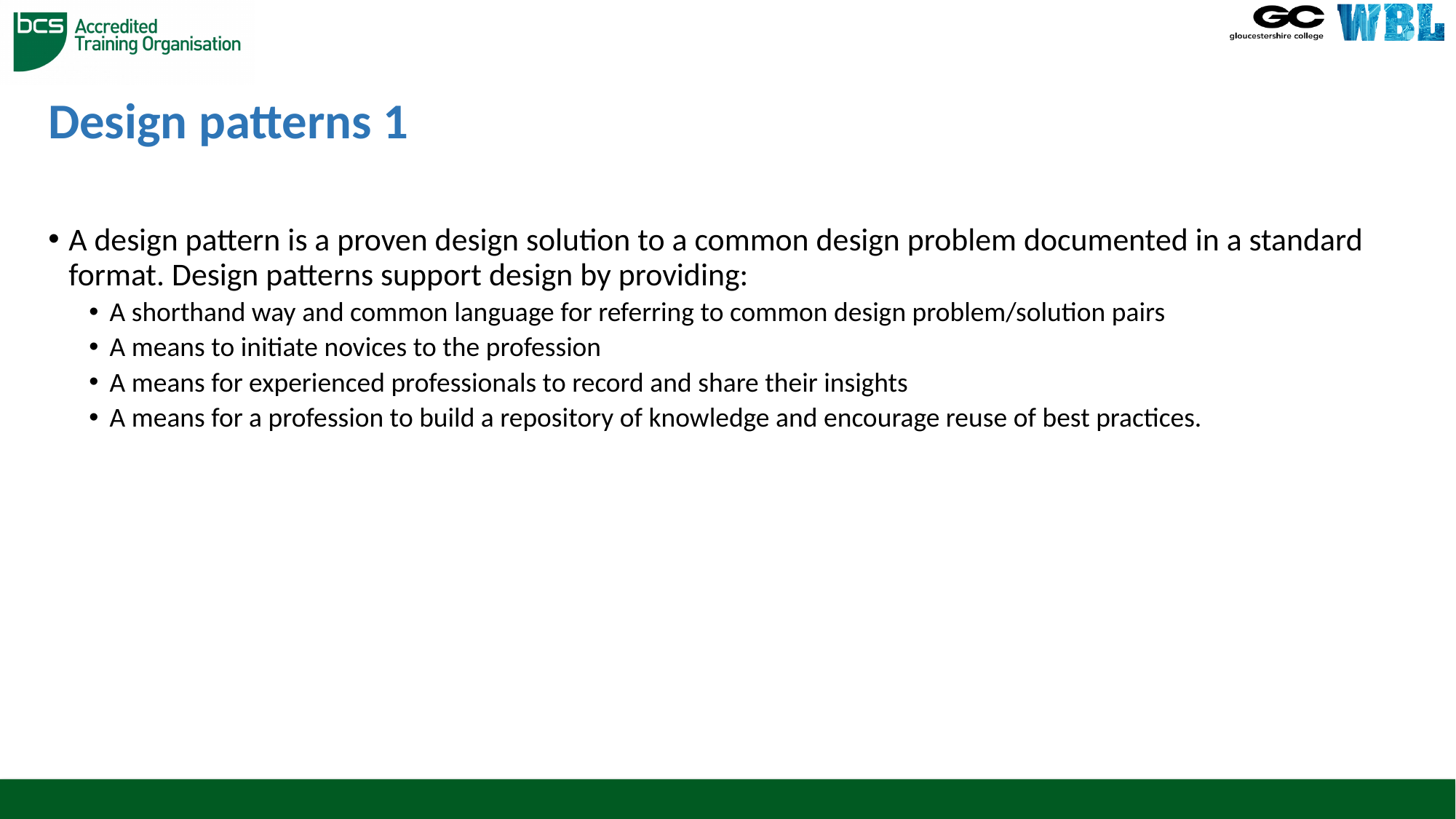

# Design patterns 1
A design pattern is a proven design solution to a common design problem documented in a standard format. Design patterns support design by providing:
A shorthand way and common language for referring to common design problem/solution pairs
A means to initiate novices to the profession
A means for experienced professionals to record and share their insights
A means for a profession to build a repository of knowledge and encourage reuse of best practices.